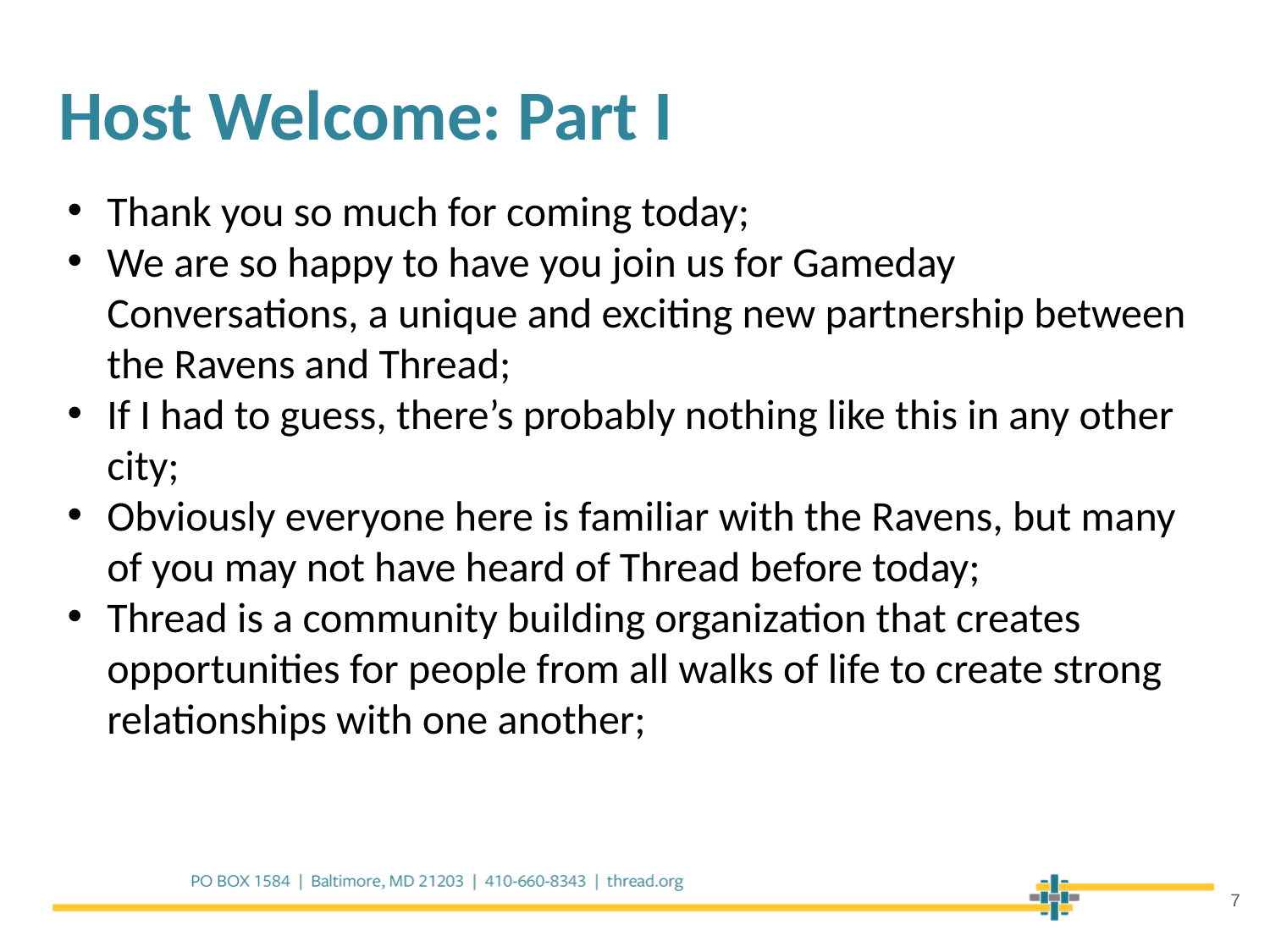

Host Welcome: Part I
Thank you so much for coming today;
We are so happy to have you join us for Gameday Conversations, a unique and exciting new partnership between the Ravens and Thread;
If I had to guess, there’s probably nothing like this in any other city;
Obviously everyone here is familiar with the Ravens, but many of you may not have heard of Thread before today;
Thread is a community building organization that creates opportunities for people from all walks of life to create strong relationships with one another;
7